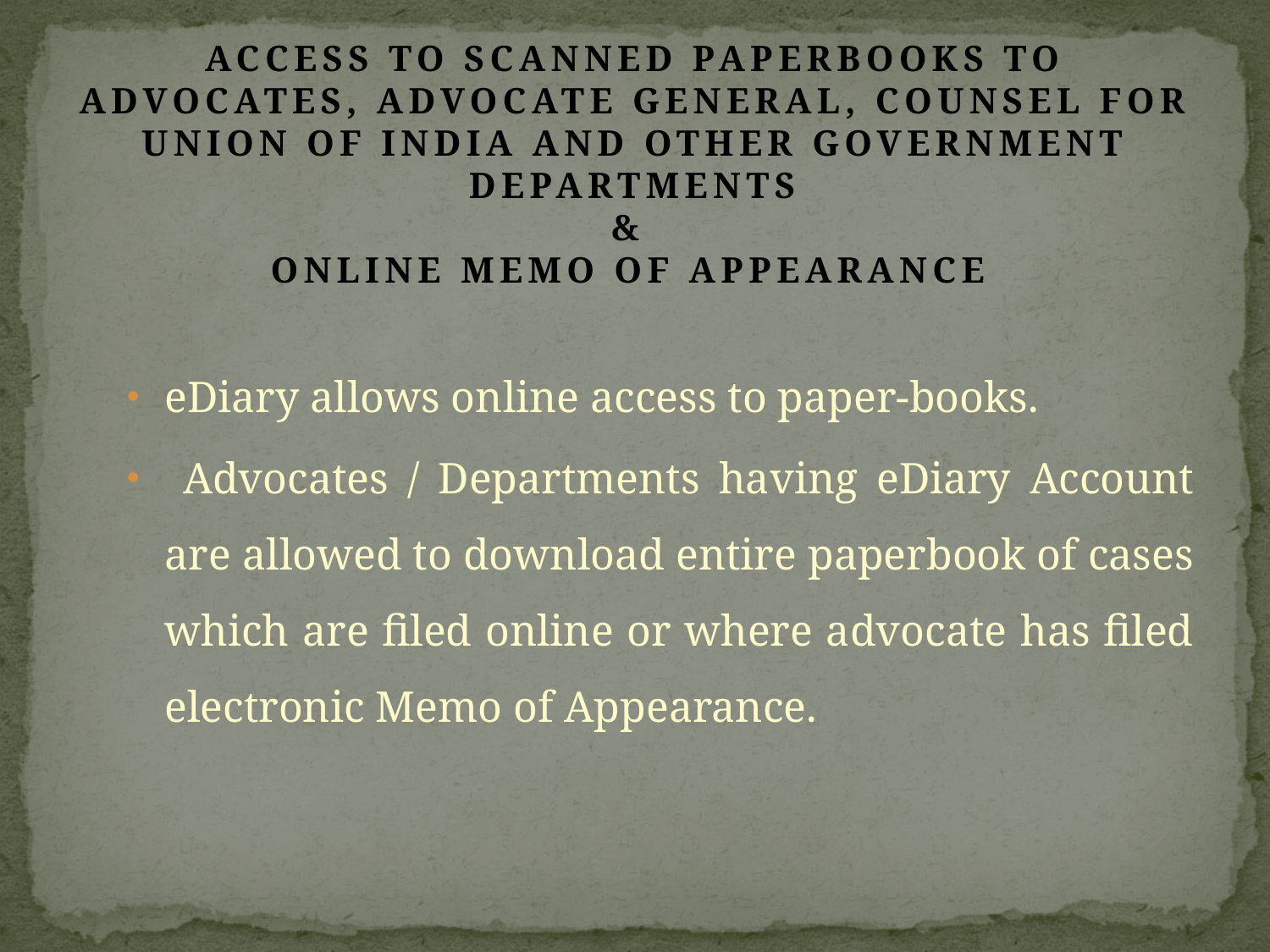

# ACCESS TO SCANNED PAPERBOOKS TO ADVOCATES, ADVOCATE GENERAL, COUNSEL FOR UNION OF INDIA AND OTHER GOVERNMENT DEPARTMENTS & ONLINE MEMO OF APPEARANCE
eDiary allows online access to paper-books.
 Advocates / Departments having eDiary Account are allowed to download entire paperbook of cases which are filed online or where advocate has filed electronic Memo of Appearance.